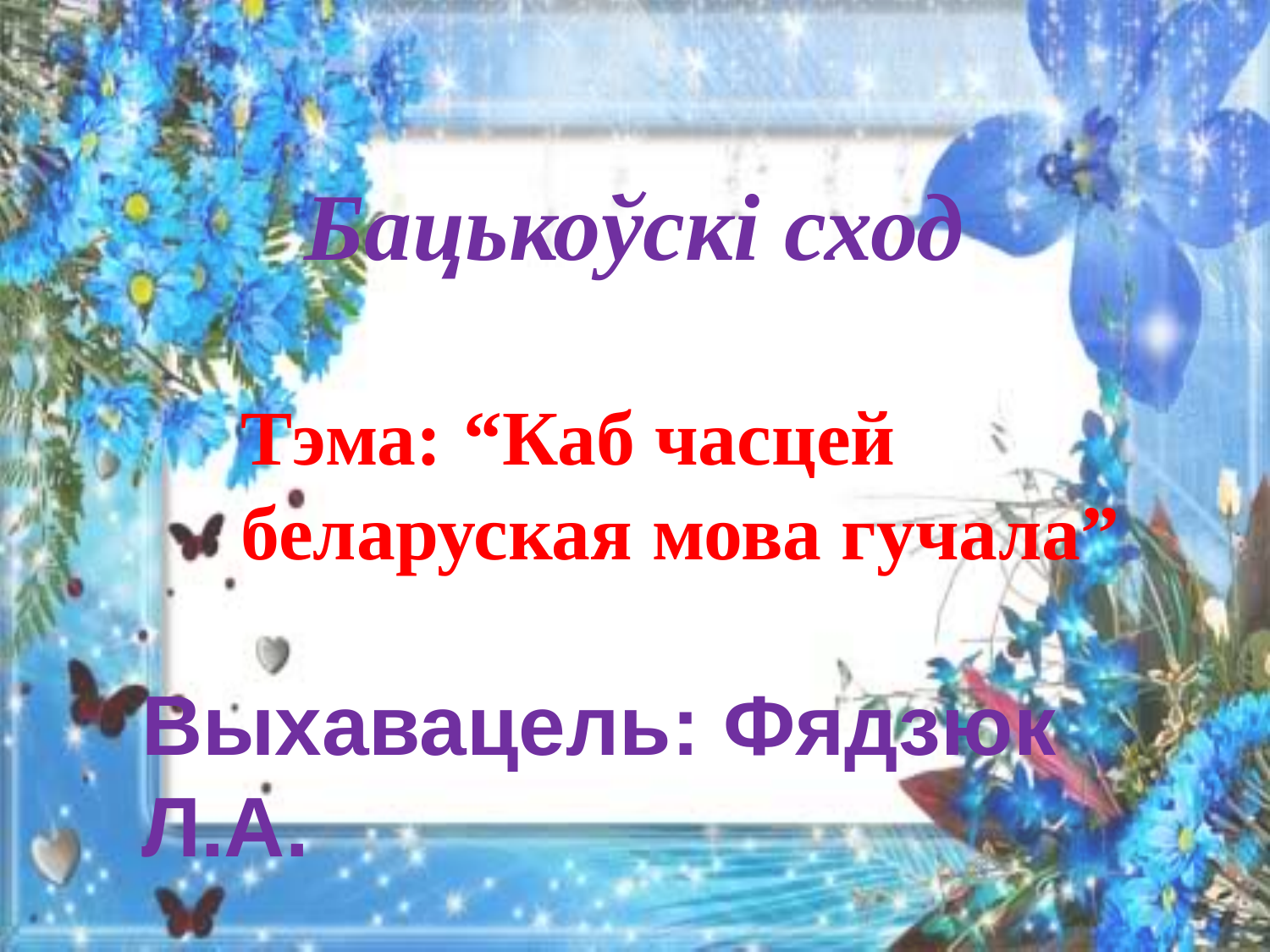

Бацькоўскі сход

Тэма: “Каб часцей
беларуская мова гучала”
Выхавацель: Фядзюк Л.А.